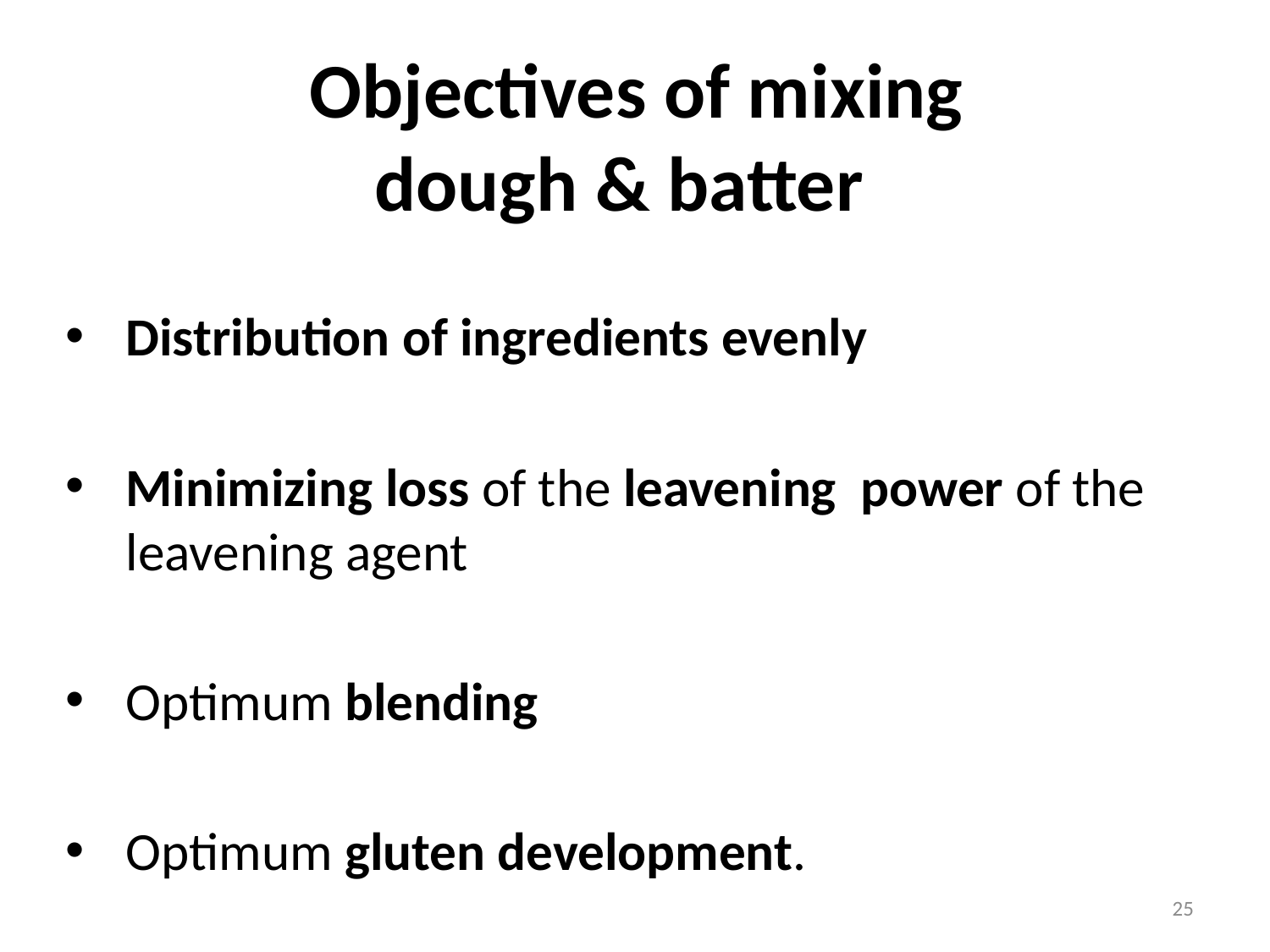

# Objectives of mixing dough & batter
Distribution of ingredients evenly

Minimizing loss of the leavening  power of the leavening agent

Optimum blending

Optimum gluten development.

25